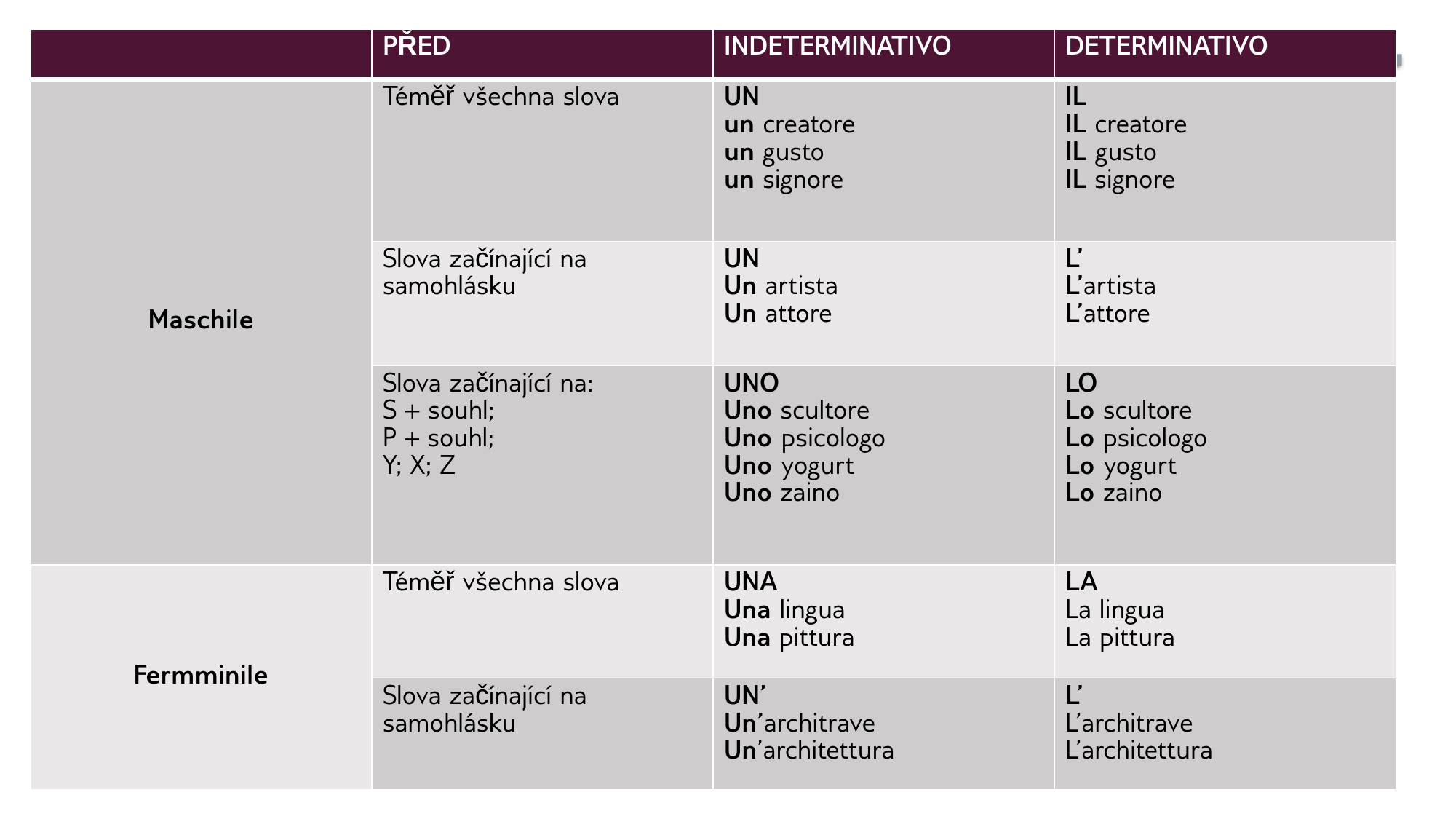

|  | PŘED | INDETERMINATIVO | DETERMINATIVO |
| --- | --- | --- | --- |
| Maschile | Téměř všechna slova | UN un creatore un gusto un signore | IL IL creatore IL gusto IL signore |
|  | Slova začínající na samohlásku | UN Un artista Un attore | L’ L’artista L’attore |
|  | Slova začínající na: S + souhl; P + souhl; Y; X; Z | UNO Uno scultore Uno psicologo Uno yogurt Uno zaino | LO Lo scultore Lo psicologo Lo yogurt Lo zaino |
| Fermminile | Téměř všechna slova | UNA Una lingua Una pittura | LA La lingua La pittura |
|  | Slova začínající na samohlásku | UN’ Un’architrave Un’architettura | L’ L’architrave L’architettura |